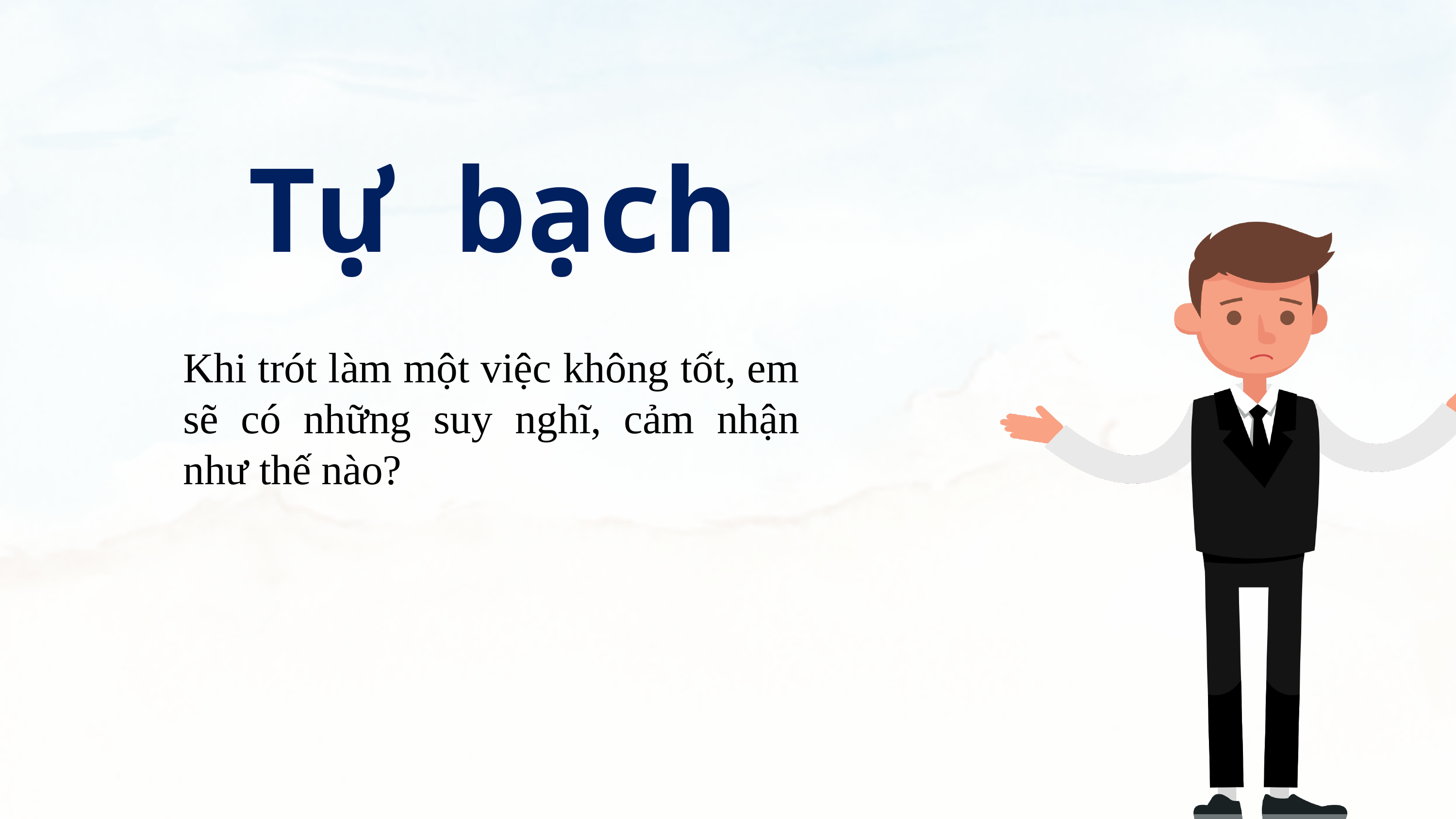

Tự bạch

Khi trót làm một việc không tốt, em sẽ có những suy nghĩ, cảm nhận như thế nào?